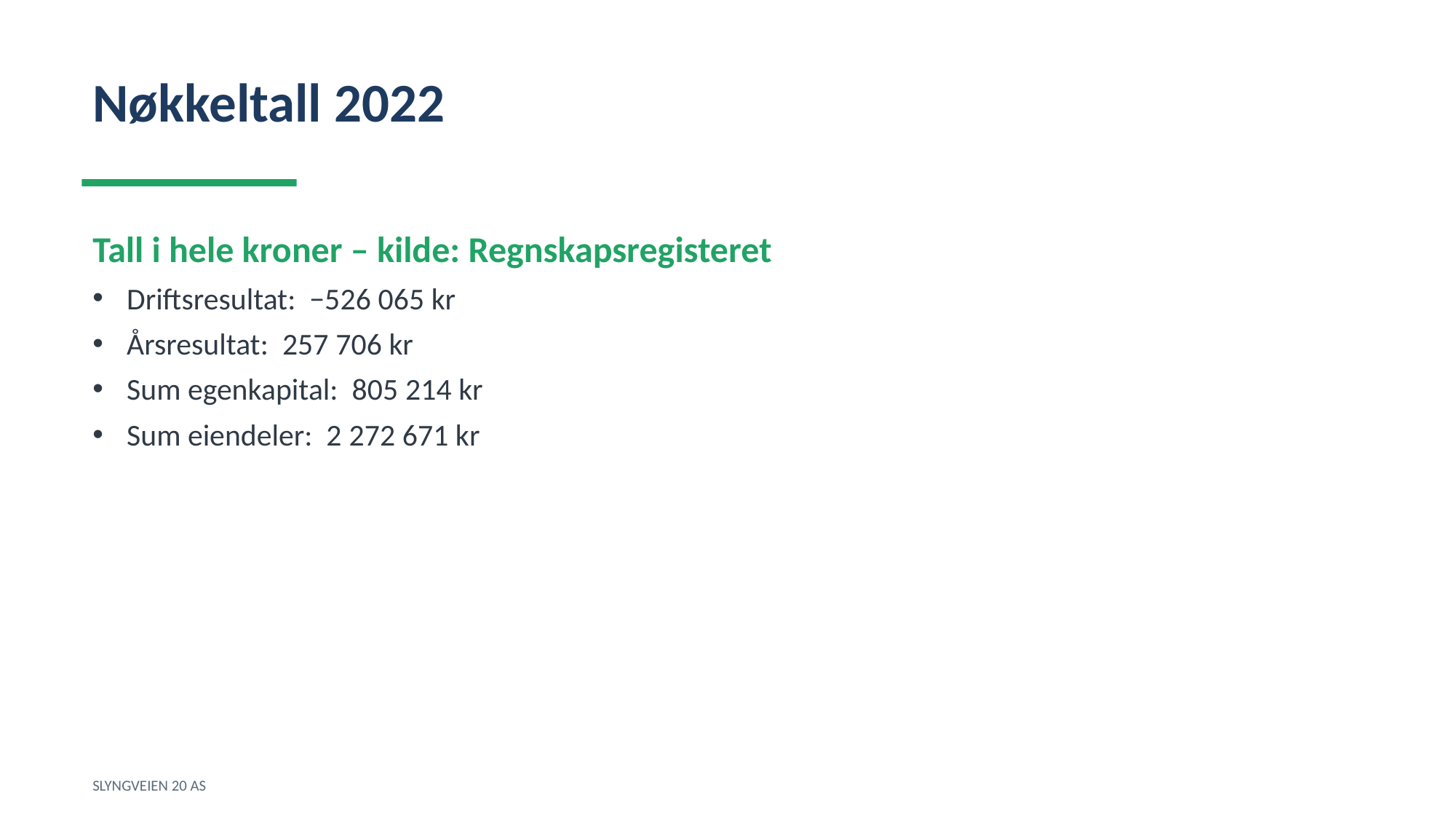

Nøkkeltall 2022

Tall i hele kroner – kilde: Regnskapsregisteret
Driftsresultat:  −526 065 kr
Årsresultat:  257 706 kr
Sum egenkapital:  805 214 kr
Sum eiendeler:  2 272 671 kr
SLYNGVEIEN 20 AS